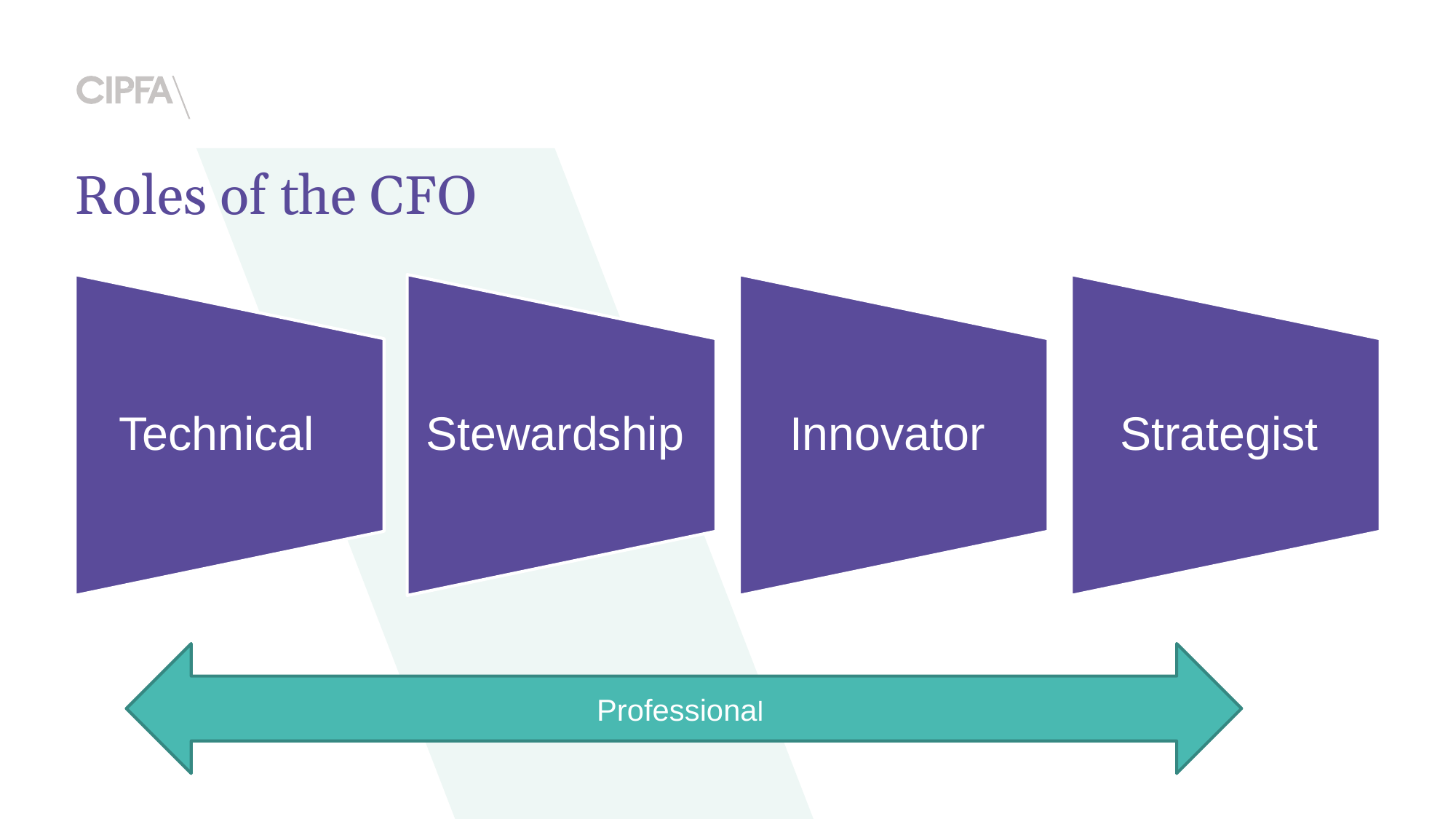

# Roles of the CFO
Technical
Stewardship
Innovator
Strategist
Professional